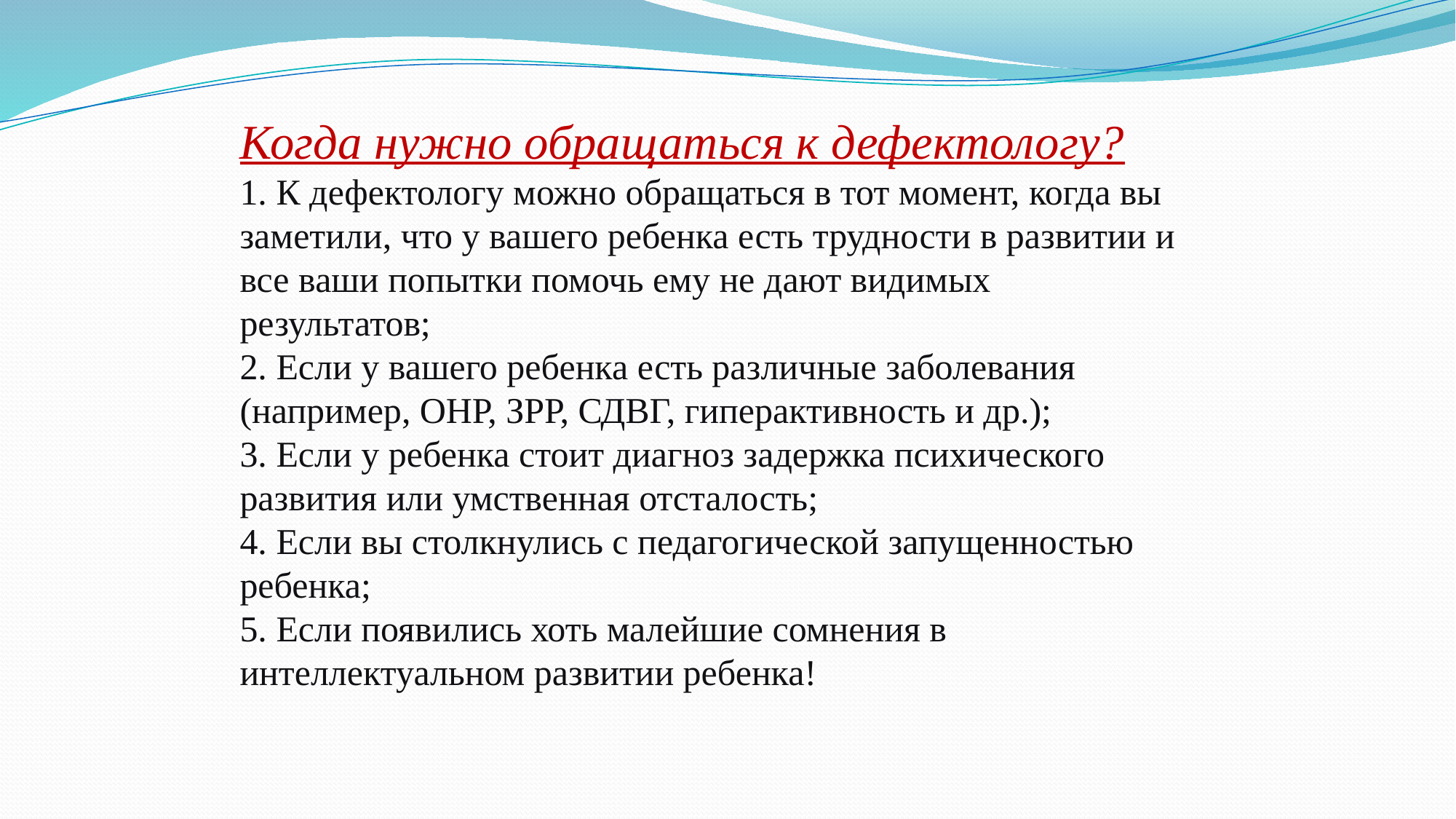

Когда нужно обращаться к дефектологу?
1. К дефектологу можно обращаться в тот момент, когда вы заметили, что у вашего ребенка есть трудности в развитии и все ваши попытки помочь ему не дают видимых результатов;
2. Если у вашего ребенка есть различные заболевания (например, ОНР, ЗРР, СДВГ, гиперактивность и др.);
3. Если у ребенка стоит диагноз задержка психического развития или умственная отсталость;
4. Если вы столкнулись с педагогической запущенностью ребенка;
5. Если появились хоть малейшие сомнения в интеллектуальном развитии ребенка!